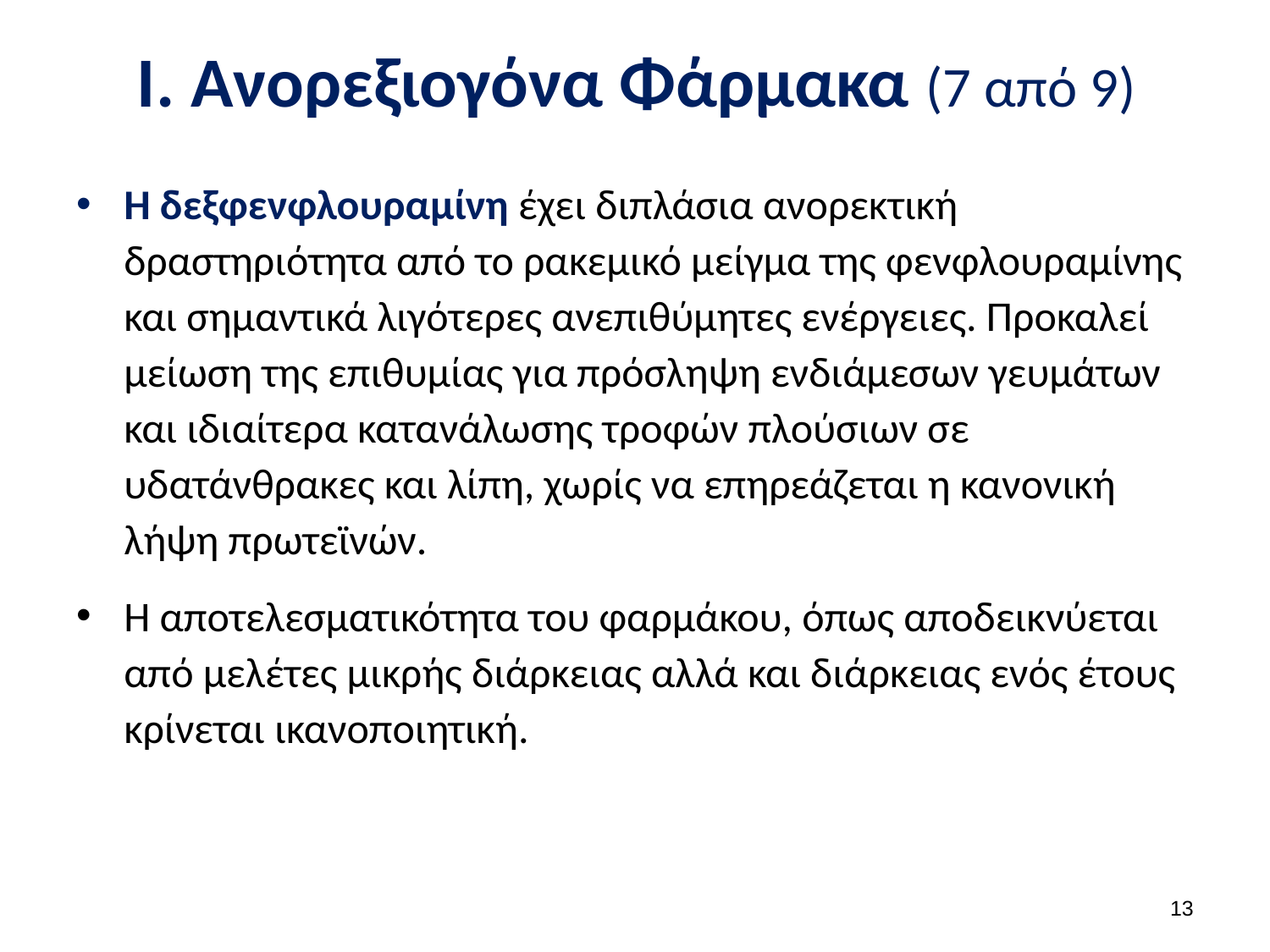

# Ι. Ανορεξιογόνα Φάρμακα (7 από 9)
Η δεξφενφλουραμίνη έχει διπλάσια ανορεκτική δραστηριότητα από το ρακεμικό μείγμα της φενφλουραμίνης και σημαντικά λιγότερες ανεπιθύμητες ενέργειες. Προκαλεί μείωση της επιθυμίας για πρόσληψη ενδιάμεσων γευμάτων και ιδιαίτερα κατανάλωσης τροφών πλούσιων σε υδατάνθρακες και λίπη, χωρίς να επηρεάζεται η κανονική λήψη πρωτεϊνών.
Η αποτελεσματικότητα του φαρμάκου, όπως αποδεικνύεται από μελέτες μικρής διάρκειας αλλά και διάρκειας ενός έτους κρίνεται ικανοποιητική.
13